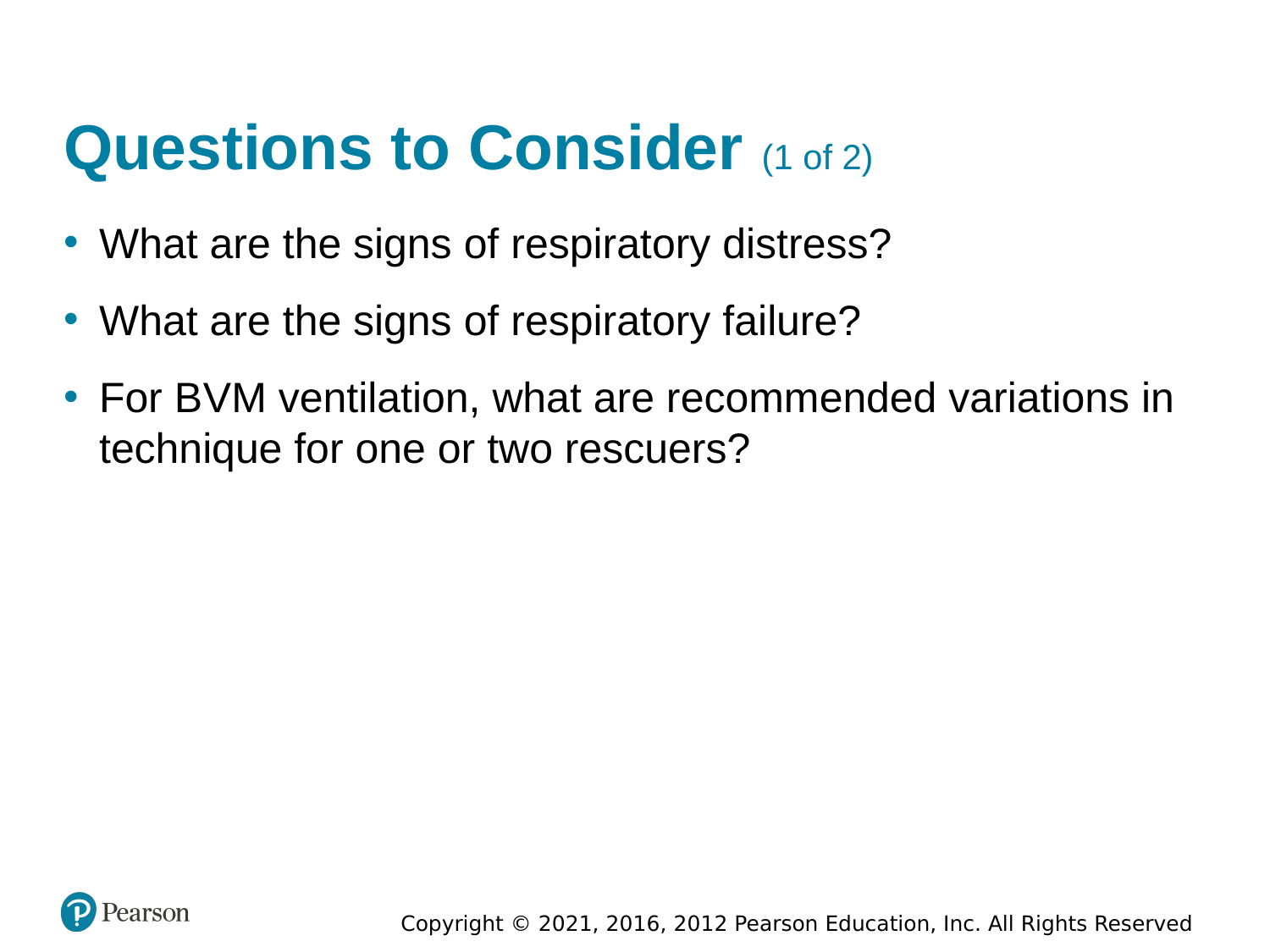

# Questions to Consider (1 of 2)
What are the signs of respiratory distress?
What are the signs of respiratory failure?
For B V M ventilation, what are recommended variations in technique for one or two rescuers?